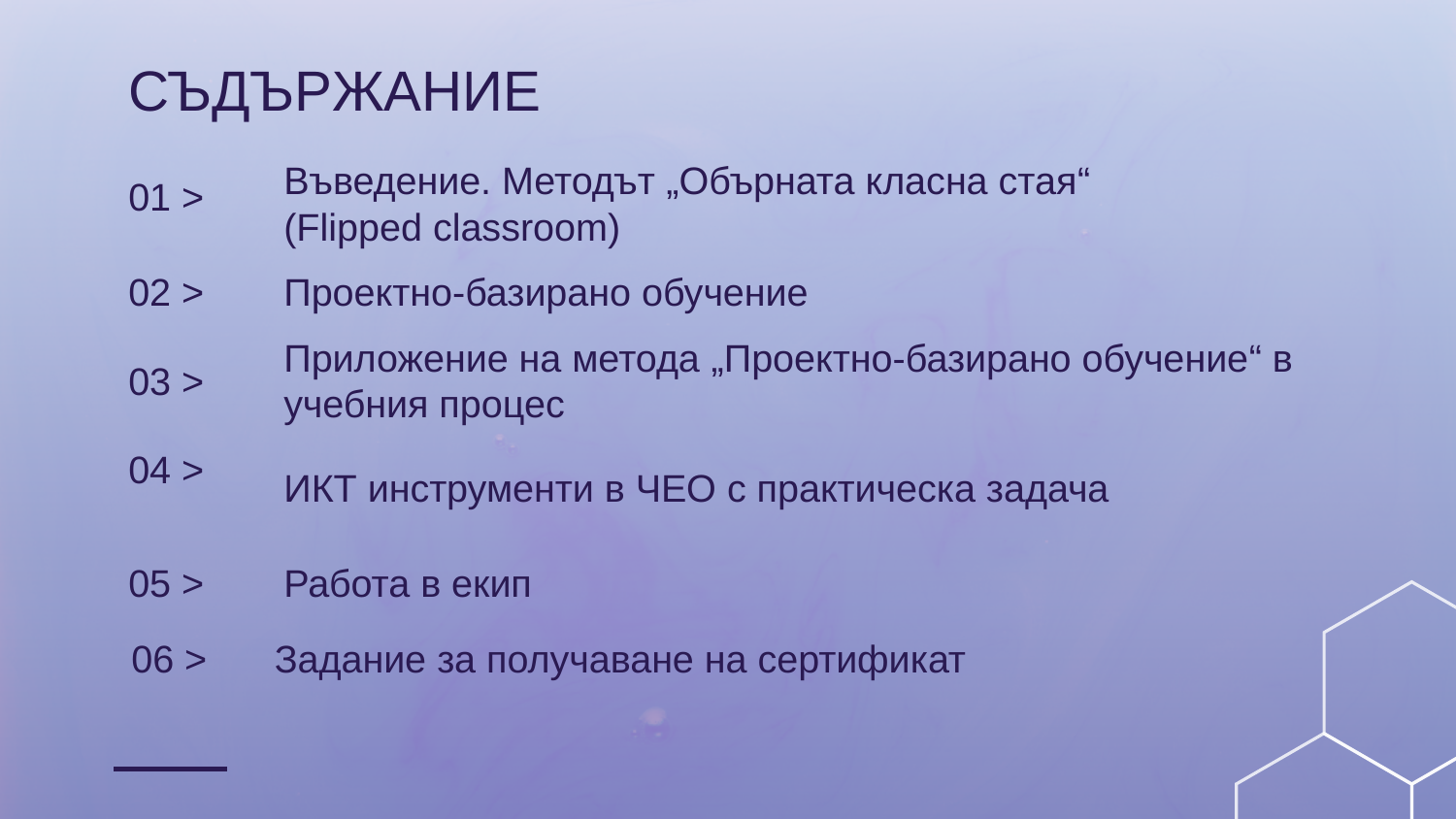

СЪДЪРЖАНИЕ
# 01 >
Въведение. Методът „Обърната класна стая“
(Flipped classroom)
02 >
Проектно-базирано обучение
03 >
Приложение на метода „Проектно-базирано обучение“ в учебния процес
04 >
ИКТ инструменти в ЧЕО с практическа задача
05 >
Работа в екип
Задание за получаване на сертификат
 06 >